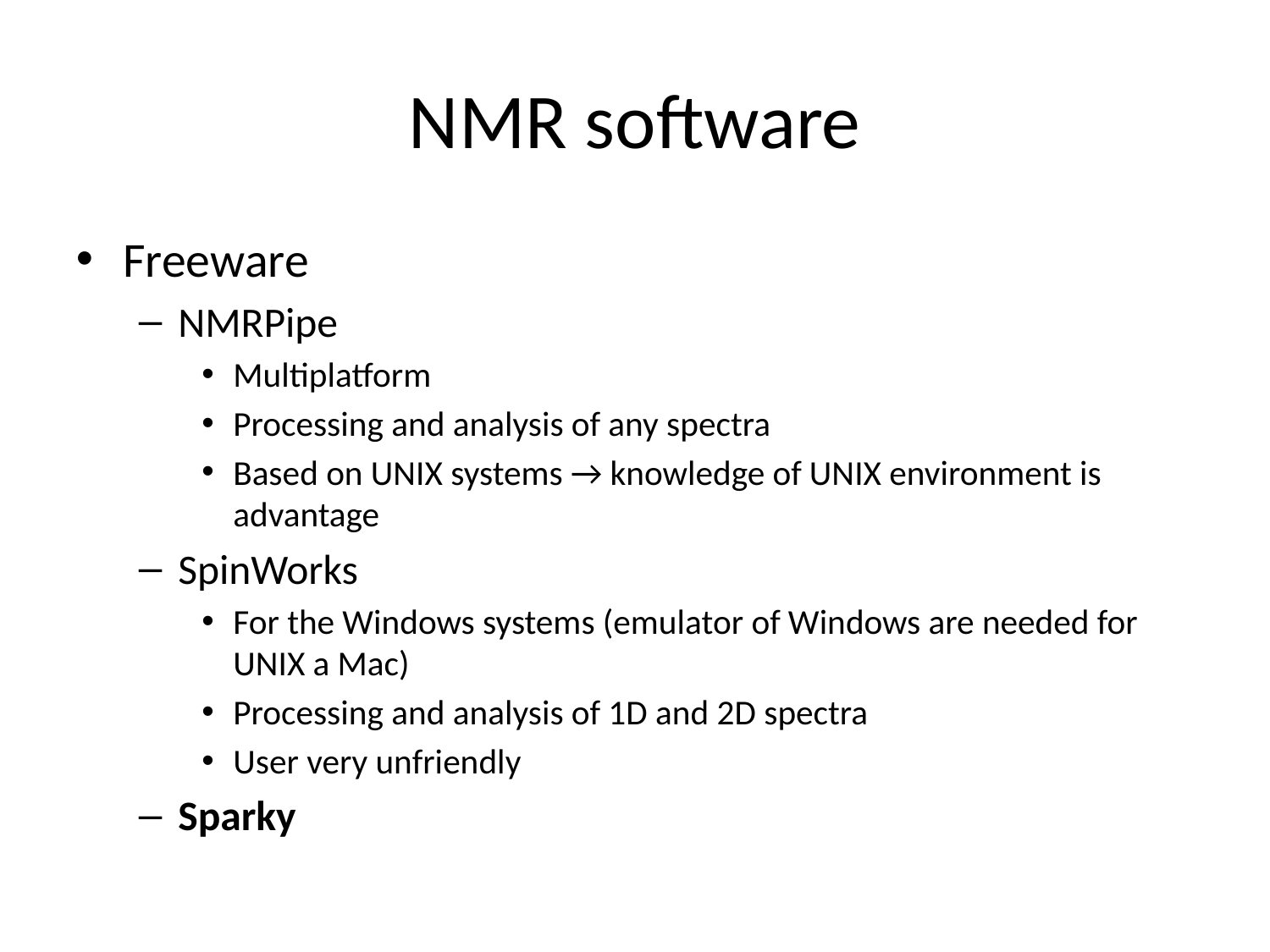

NMR software
Freeware
NMRPipe
Multiplatform
Processing and analysis of any spectra
Based on UNIX systems → knowledge of UNIX environment is advantage
SpinWorks
For the Windows systems (emulator of Windows are needed for UNIX a Mac)
Processing and analysis of 1D and 2D spectra
User very unfriendly
Sparky